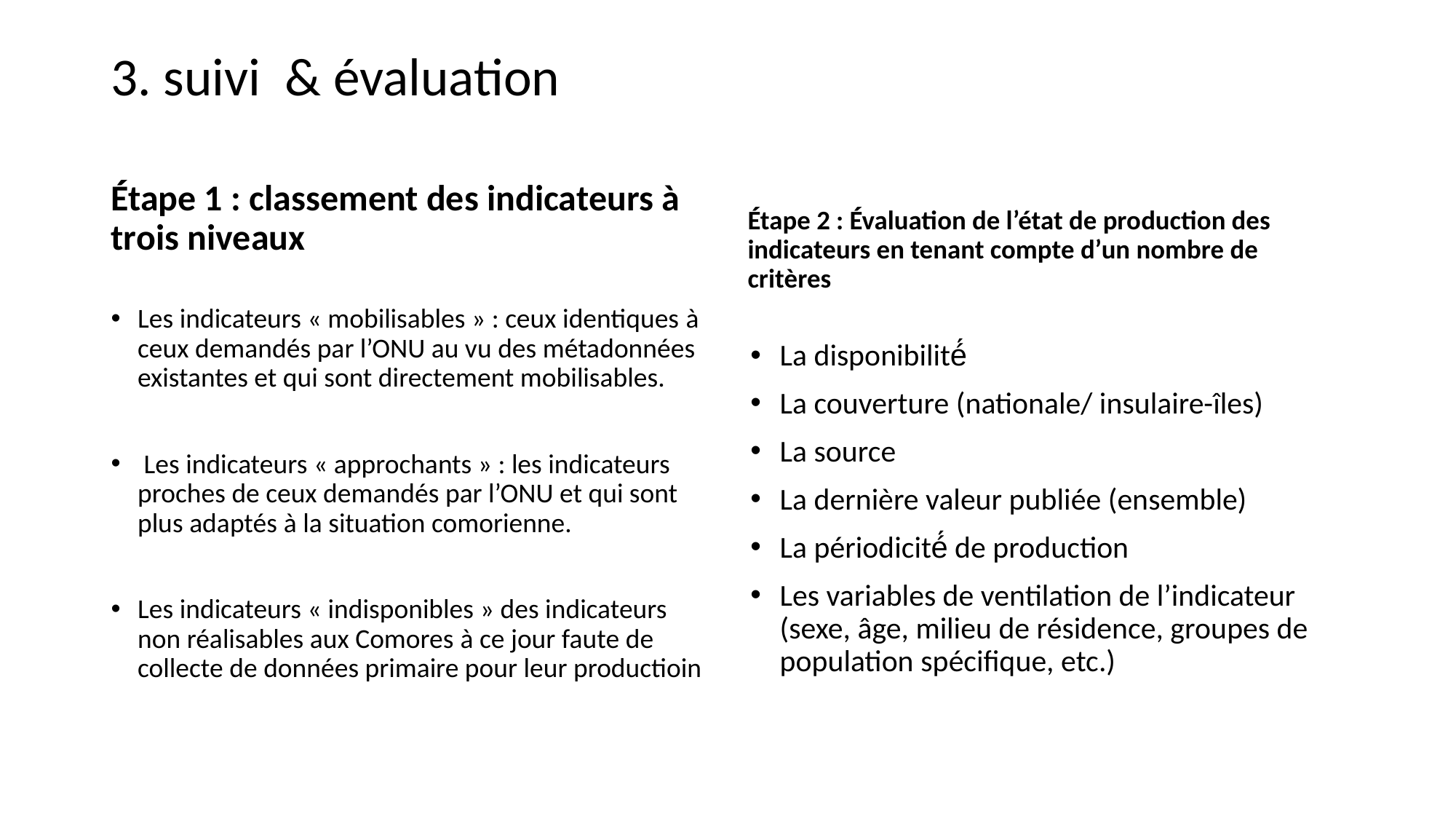

# 3. suivi  & évaluation
Étape 1 : classement des indicateurs à trois niveaux

Étape 2 : Évaluation de l’état de production des indicateurs en tenant compte d’un nombre de critères
Les indicateurs « mobilisables » : ceux identiques à ceux demandés par l’ONU au vu des métadonnées existantes et qui sont directement mobilisables.

 Les indicateurs « approchants » : les indicateurs proches de ceux demandés par l’ONU et qui sont plus adaptés à la situation comorienne.

Les indicateurs « indisponibles » des indicateurs non réalisables aux Comores à ce jour faute de collecte de données primaire pour leur productioin

La disponibilité́
La couverture (nationale/ insulaire-îles)
La source
La dernière valeur publiée (ensemble)
La périodicité́ de production
Les variables de ventilation de l’indicateur (sexe, âge, milieu de résidence, groupes de population spécifique, etc.)